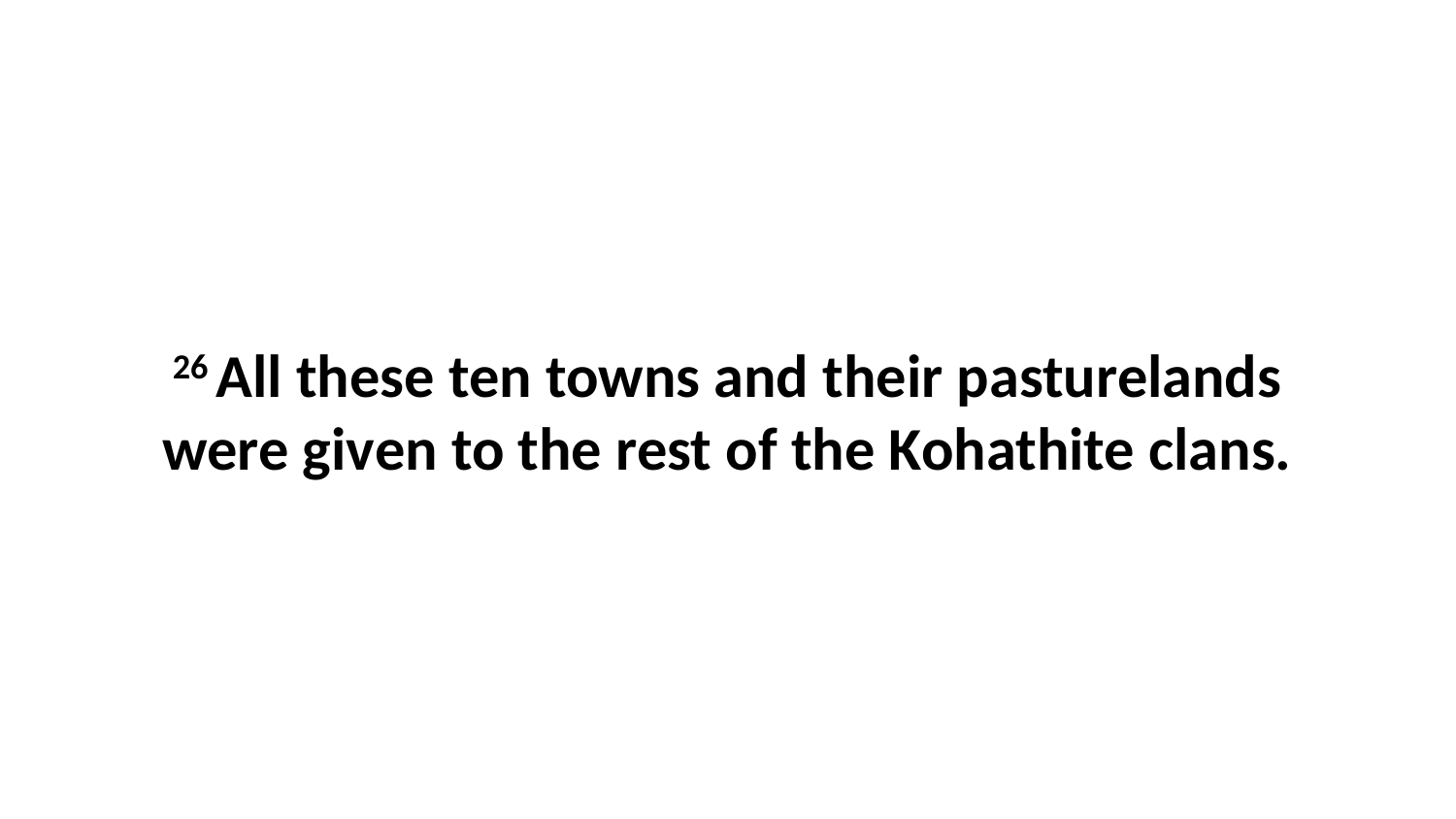

26 All these ten towns and their pasturelands were given to the rest of the Kohathite clans.